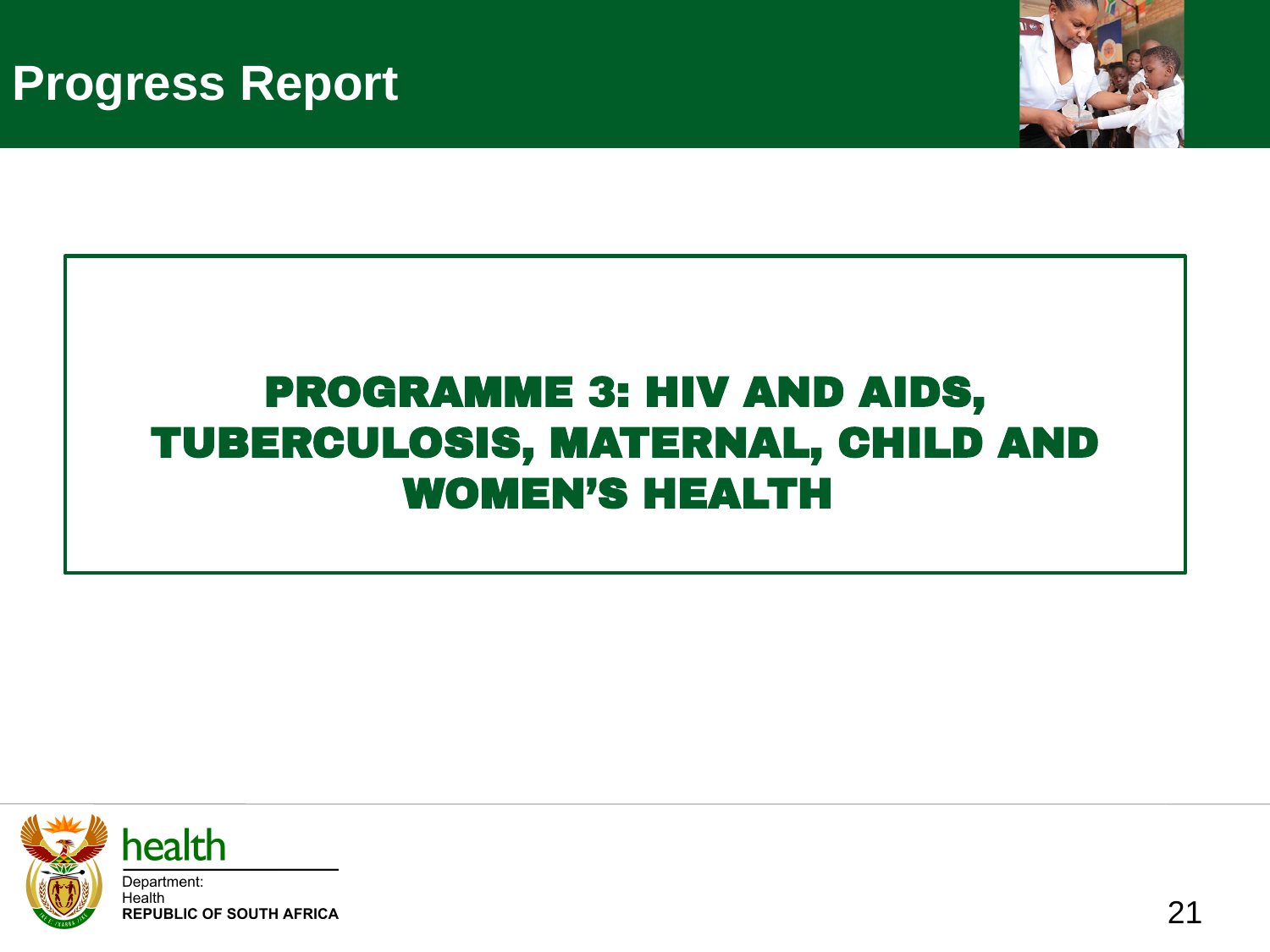

Progress Report

PROGRAMME 3: HIV AND AIDS, TUBERCULOSIS, MATERNAL, CHILD AND WOMEN’S HEALTH

21